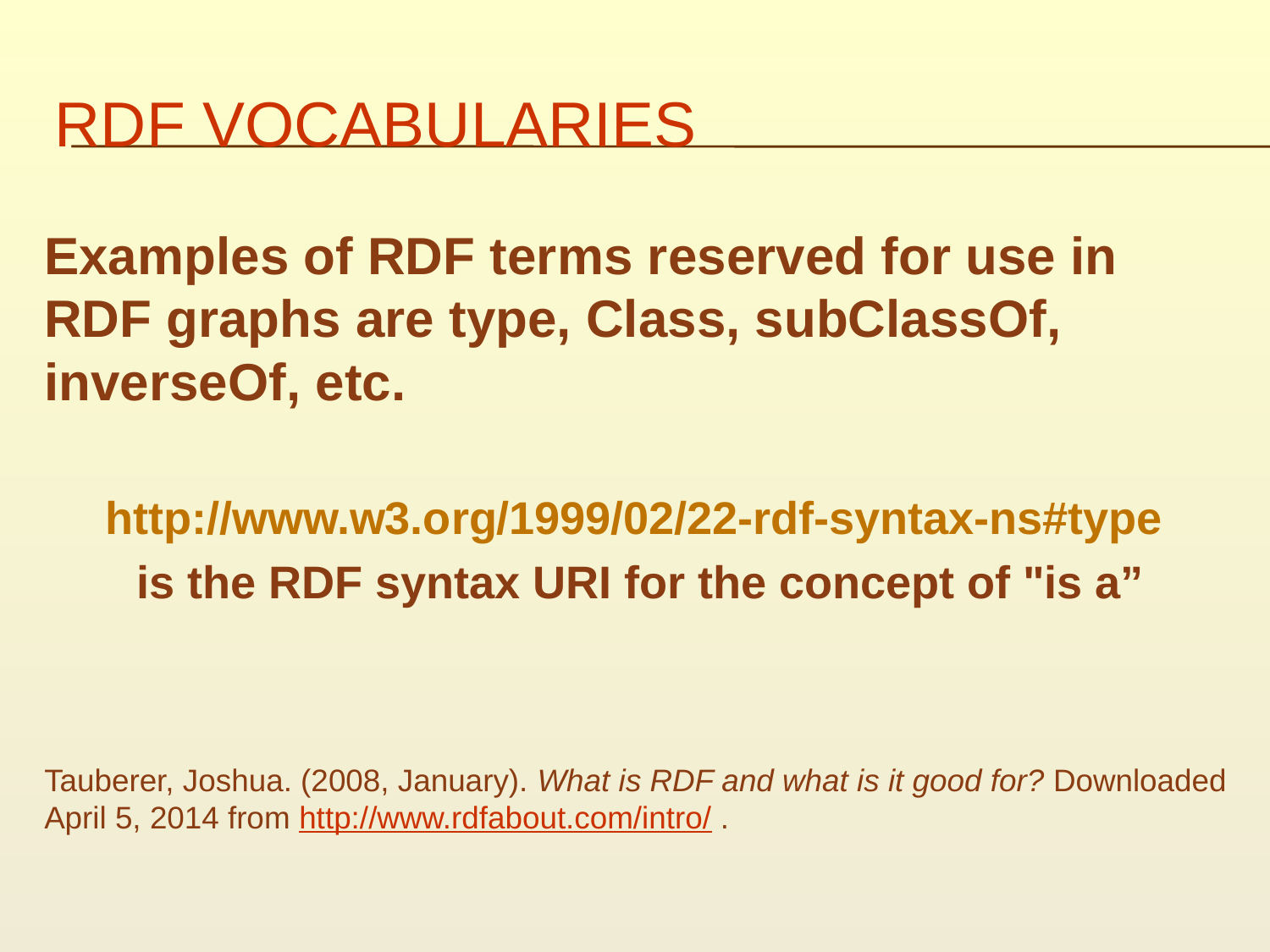

# Rdf vocabularies
Examples of RDF terms reserved for use in RDF graphs are type, Class, subClassOf, inverseOf, etc.

http://www.w3.org/1999/02/22-rdf-syntax-ns#type
is the RDF syntax URI for the concept of "is a”

Tauberer, Joshua. (2008, January). What is RDF and what is it good for? Downloaded April 5, 2014 from http://www.rdfabout.com/intro/ .